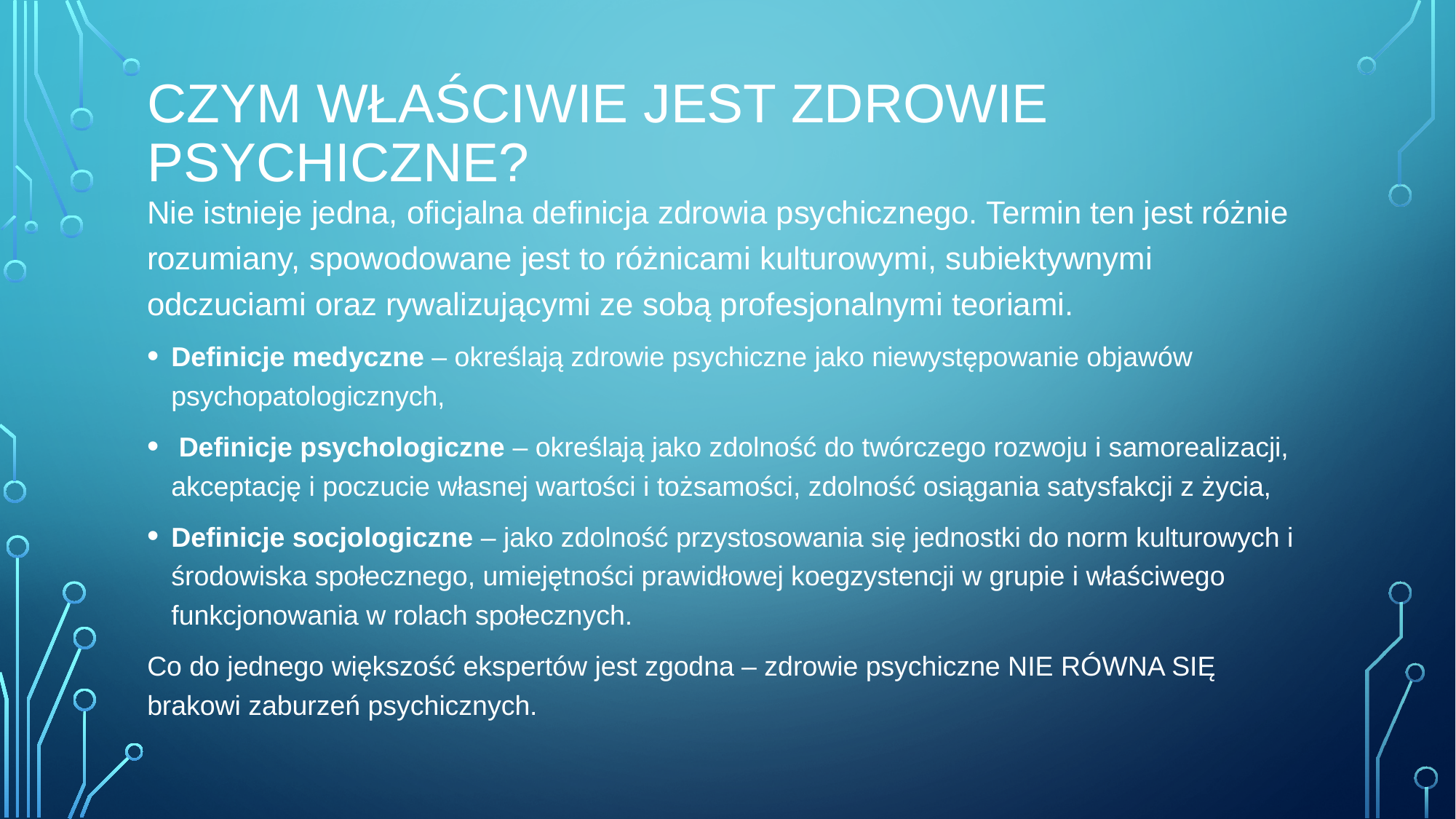

# Czym właściwie jest zdrowie psychiczne?
Nie istnieje jedna, oficjalna definicja zdrowia psychicznego. Termin ten jest różnie rozumiany, spowodowane jest to różnicami kulturowymi, subiektywnymi odczuciami oraz rywalizującymi ze sobą profesjonalnymi teoriami.
Definicje medyczne – określają zdrowie psychiczne jako niewystępowanie objawów psychopatologicznych,
 Definicje psychologiczne – określają jako zdolność do twórczego rozwoju i samorealizacji, akceptację i poczucie własnej wartości i tożsamości, zdolność osiągania satysfakcji z życia,
Definicje socjologiczne – jako zdolność przystosowania się jednostki do norm kulturowych i środowiska społecznego, umiejętności prawidłowej koegzystencji w grupie i właściwego funkcjonowania w rolach społecznych.
Co do jednego większość ekspertów jest zgodna – zdrowie psychiczne NIE RÓWNA SIĘ brakowi zaburzeń psychicznych.